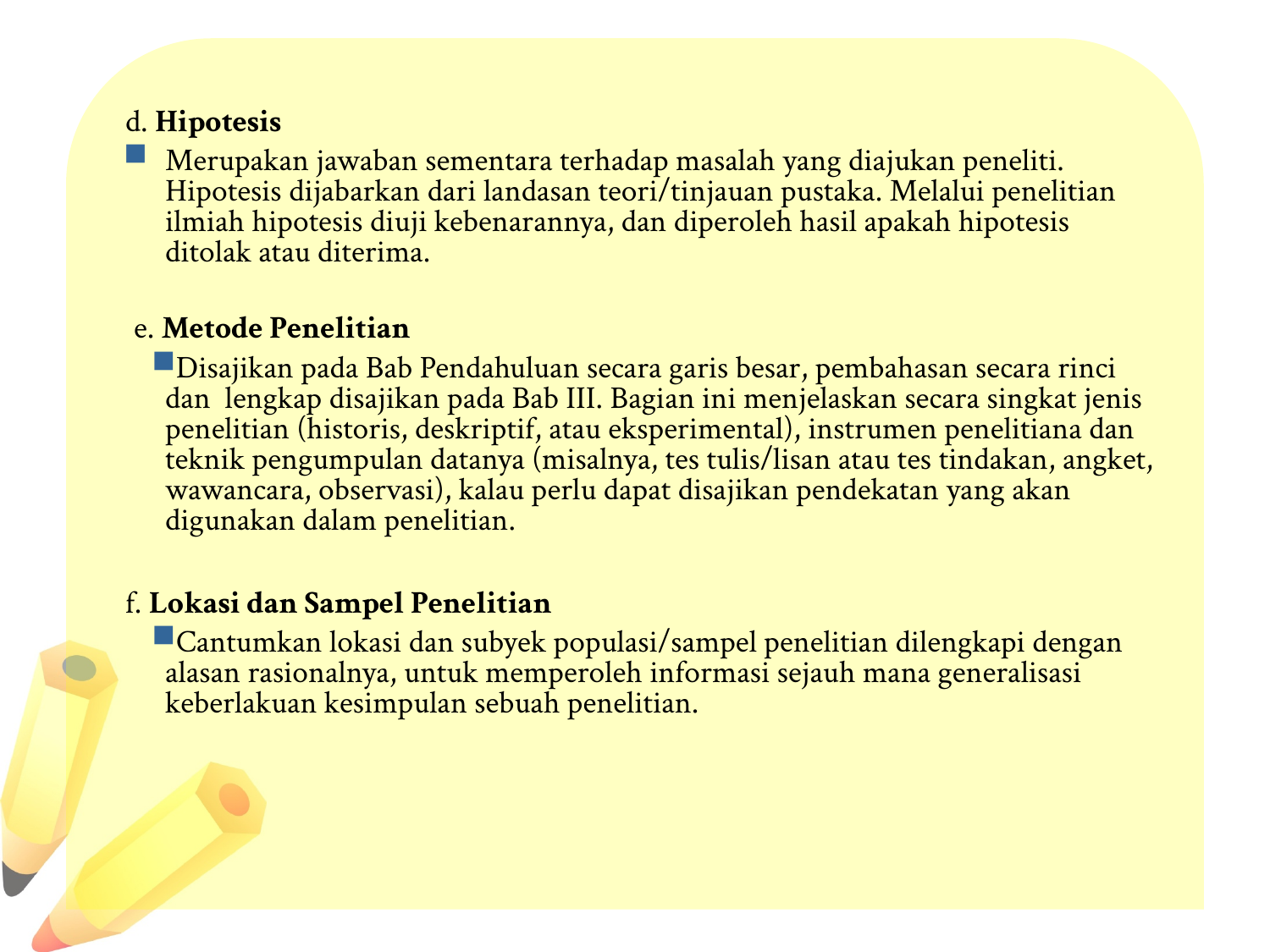

#
d. Hipotesis
Merupakan jawaban sementara terhadap masalah yang diajukan peneliti.  Hipotesis dijabarkan dari landasan teori/tinjauan pustaka. Melalui penelitian  ilmiah hipotesis diuji kebenarannya, dan diperoleh hasil apakah hipotesis  ditolak atau diterima.

e. Metode Penelitian
Disajikan pada Bab Pendahuluan secara garis besar, pembahasan secara rinci dan  lengkap disajikan pada Bab III. Bagian ini menjelaskan secara singkat jenis  penelitian (historis, deskriptif, atau eksperimental), instrumen penelitiana dan  teknik pengumpulan datanya (misalnya, tes tulis/lisan atau tes tindakan, angket,  wawancara, observasi), kalau perlu dapat disajikan pendekatan yang akan  digunakan dalam penelitian.

f. Lokasi dan Sampel Penelitian
Cantumkan lokasi dan subyek populasi/sampel penelitian dilengkapi dengan  alasan rasionalnya, untuk memperoleh informasi sejauh mana generalisasi  keberlakuan kesimpulan sebuah penelitian.